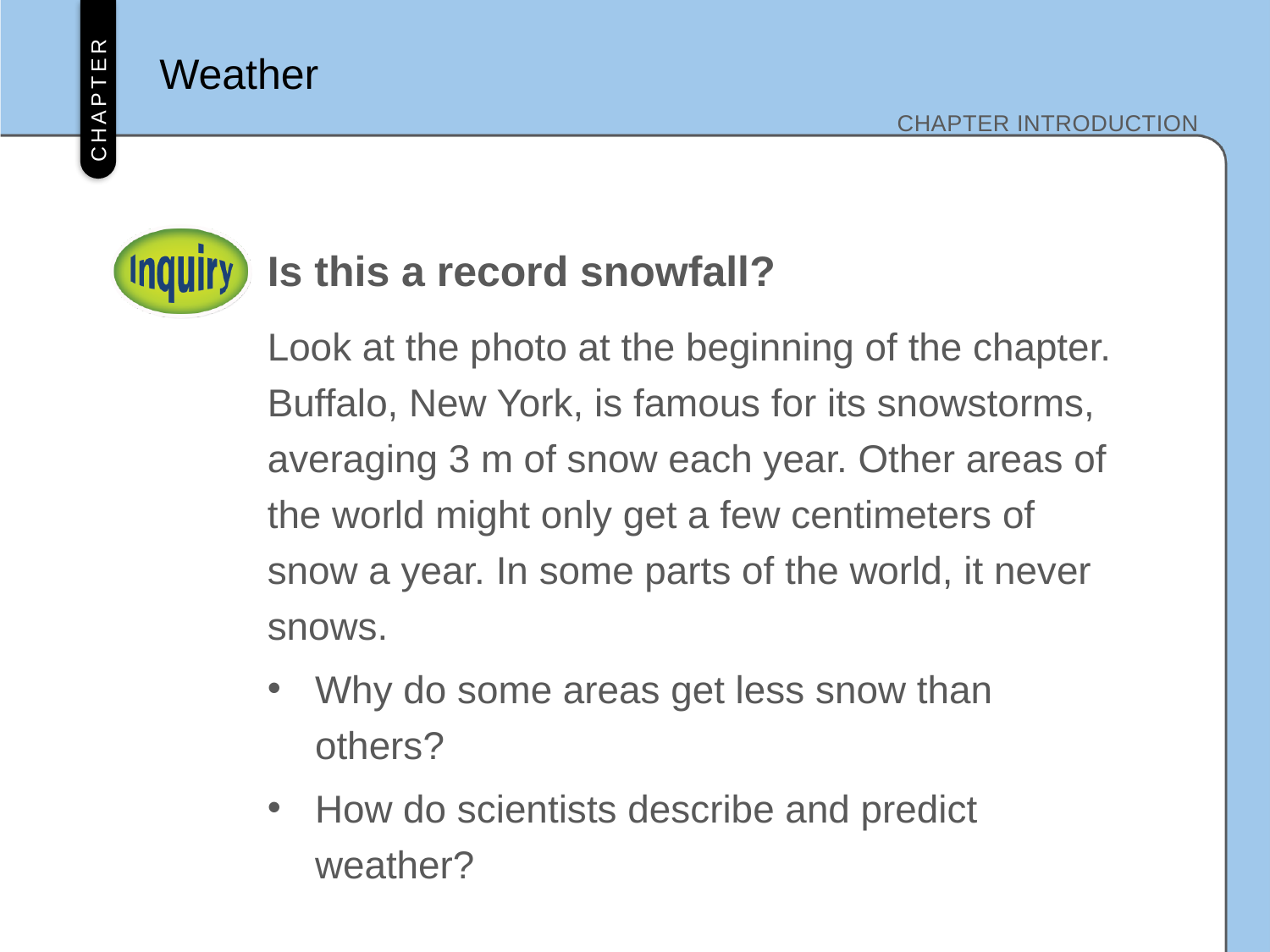

Weather

Is this a record snowfall?
Look at the photo at the beginning of the chapter. Buffalo, New York, is famous for its snowstorms, averaging 3 m of snow each year. Other areas of the world might only get a few centimeters of snow a year. In some parts of the world, it never snows.
Why do some areas get less snow than others?
How do scientists describe and predict weather?